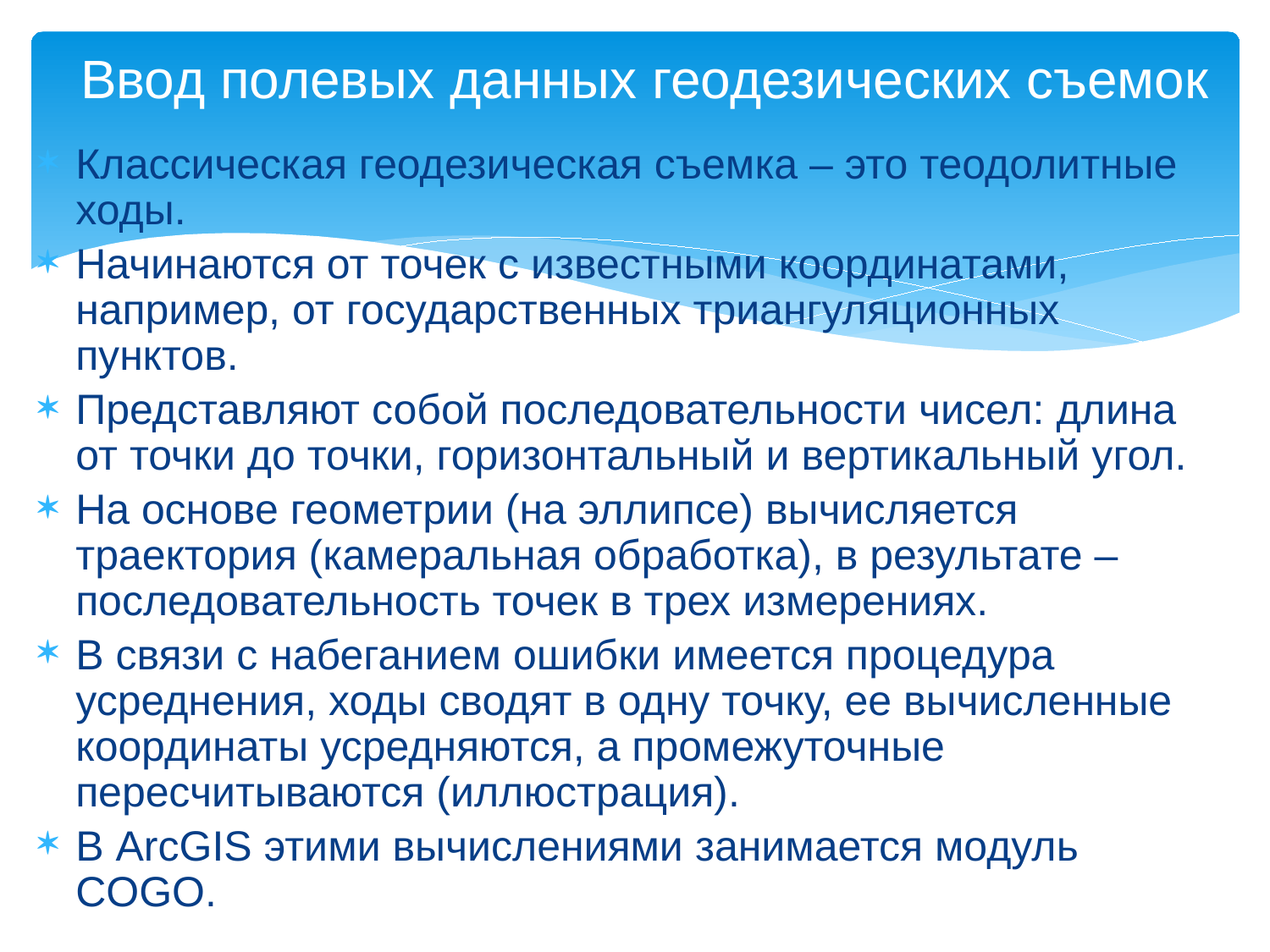

# Ввод полевых данных геодезических съемок
Классическая геодезическая съемка – это теодолитные ходы.
Начинаются от точек с известными координатами, например, от государственных триангуляционных пунктов.
Представляют собой последовательности чисел: длина от точки до точки, горизонтальный и вертикальный угол.
На основе геометрии (на эллипсе) вычисляется траектория (камеральная обработка), в результате – последовательность точек в трех измерениях.
В связи с набеганием ошибки имеется процедура усреднения, ходы сводят в одну точку, ее вычисленные координаты усредняются, а промежуточные пересчитываются (иллюстрация).
В ArcGIS этими вычислениями занимается модуль COGO.